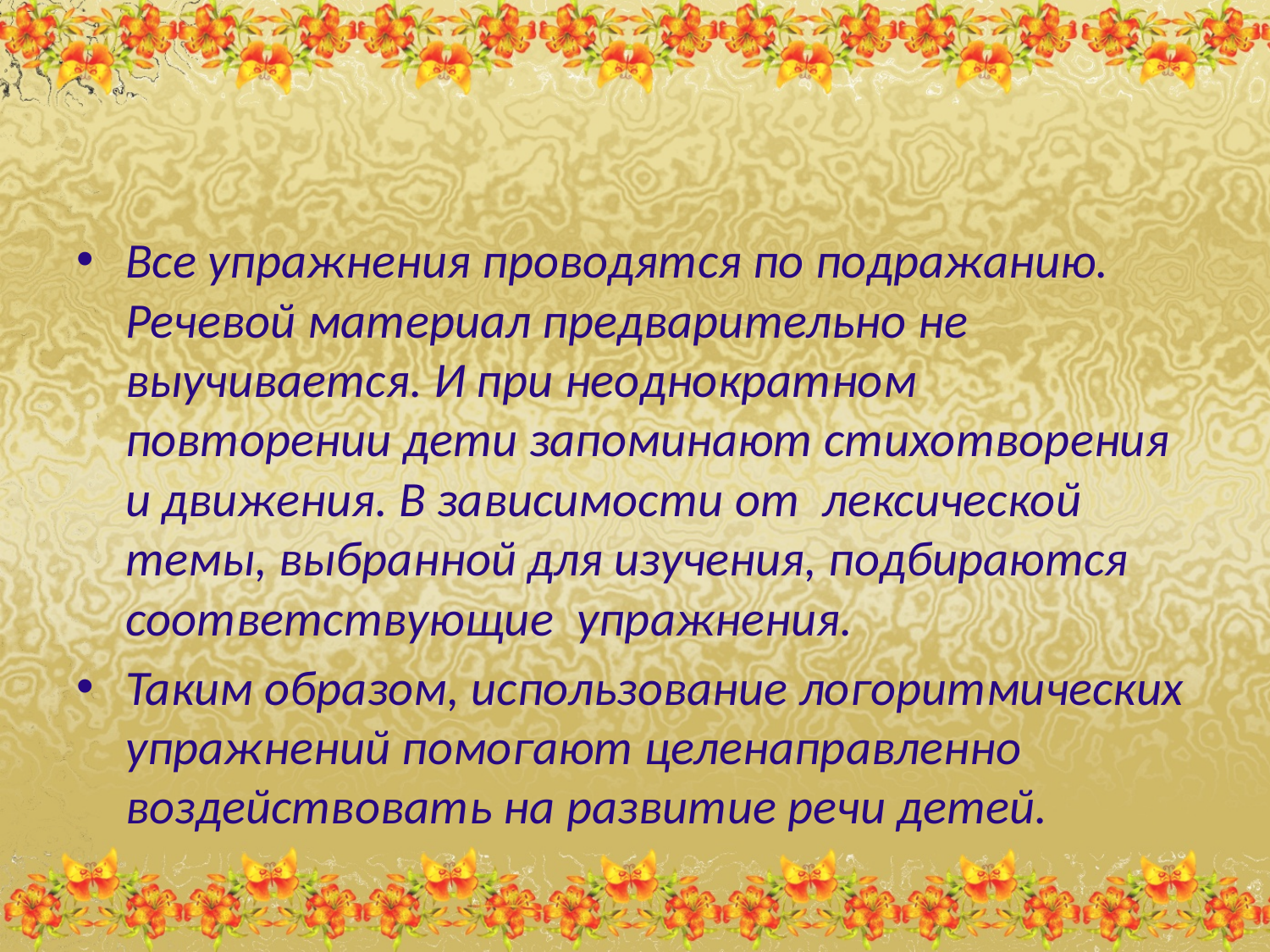

#
Все упражнения проводятся по подражанию. Речевой материал предварительно не выучивается. И при неоднократном повторении дети запоминают стихотворения и движения. В зависимости от  лексической темы, выбранной для изучения, подбираются соответствующие  упражнения.
Таким образом, использование логоритмических упражнений помогают целенаправленно воздействовать на развитие речи детей.